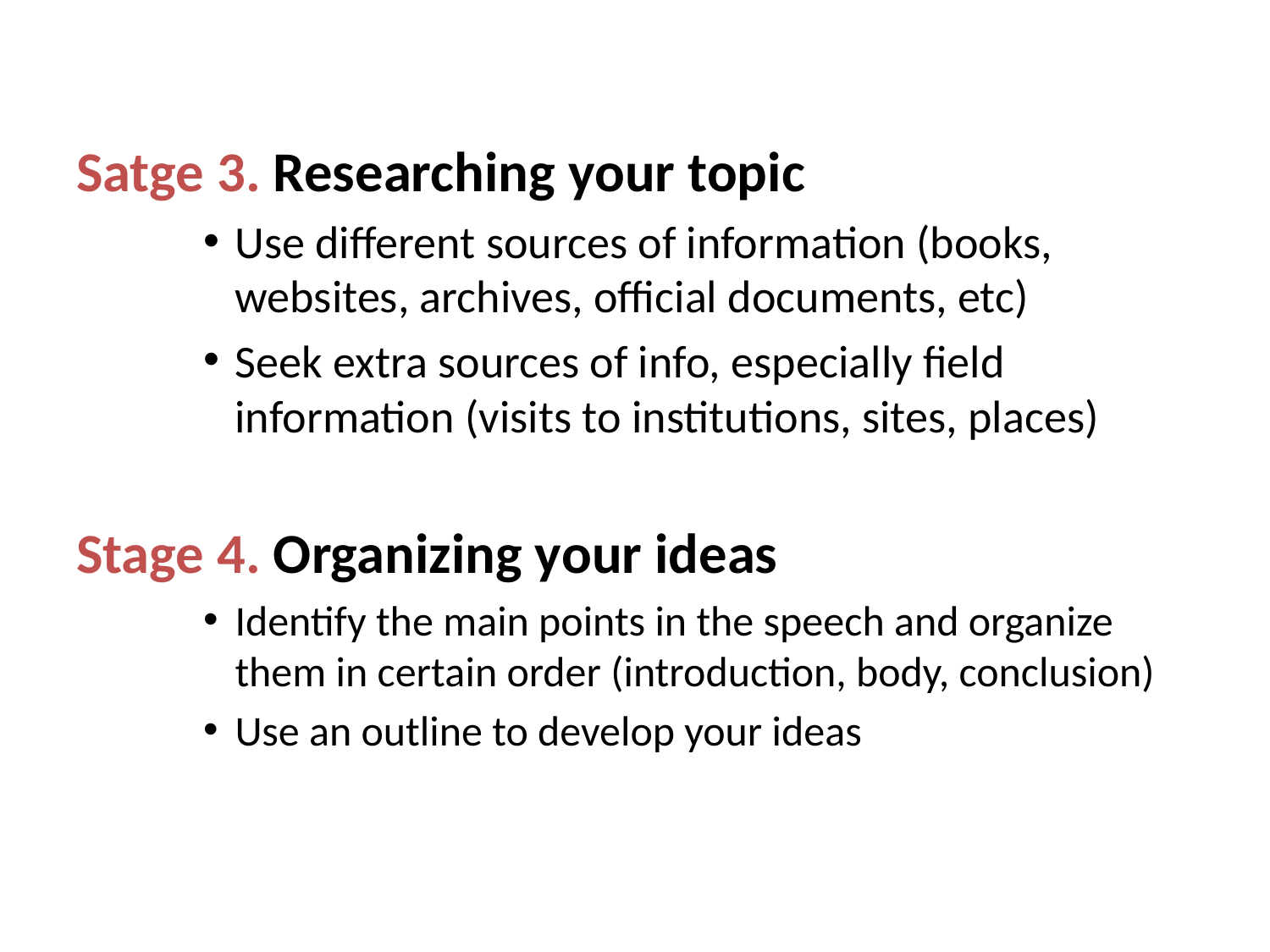

Satge 3. Researching your topic
Use different sources of information (books, websites, archives, official documents, etc)
Seek extra sources of info, especially field information (visits to institutions, sites, places)

Stage 4. Organizing your ideas
Identify the main points in the speech and organize them in certain order (introduction, body, conclusion)
Use an outline to develop your ideas